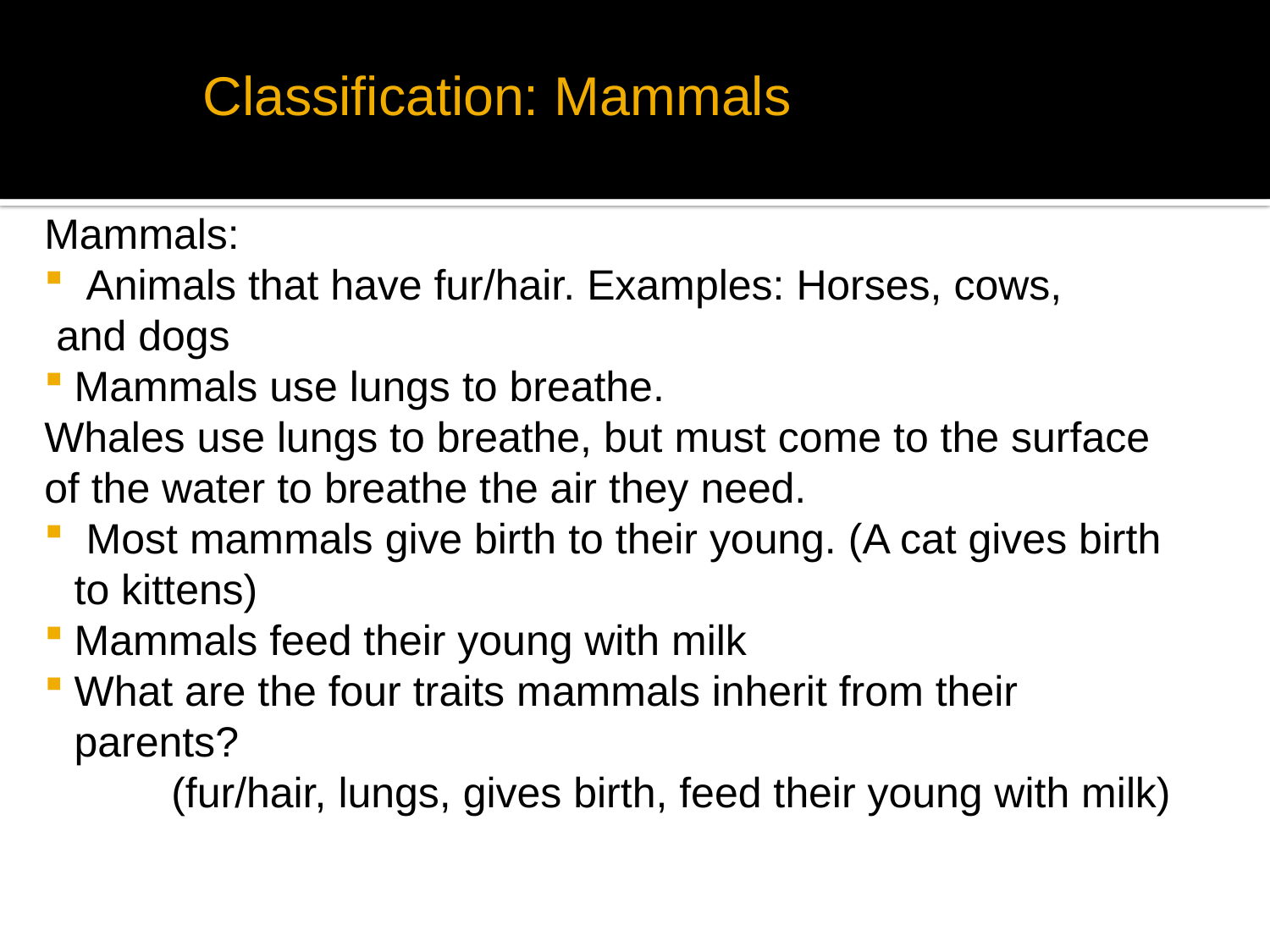

Classification: Mammals
Mammals:
 Animals that have fur/hair. Examples: Horses, cows,
 and dogs
Mammals use lungs to breathe.
Whales use lungs to breathe, but must come to the surface of the water to breathe the air they need.
 Most mammals give birth to their young. (A cat gives birth to kittens)
Mammals feed their young with milk
What are the four traits mammals inherit from their parents?
(fur/hair, lungs, gives birth, feed their young with milk)